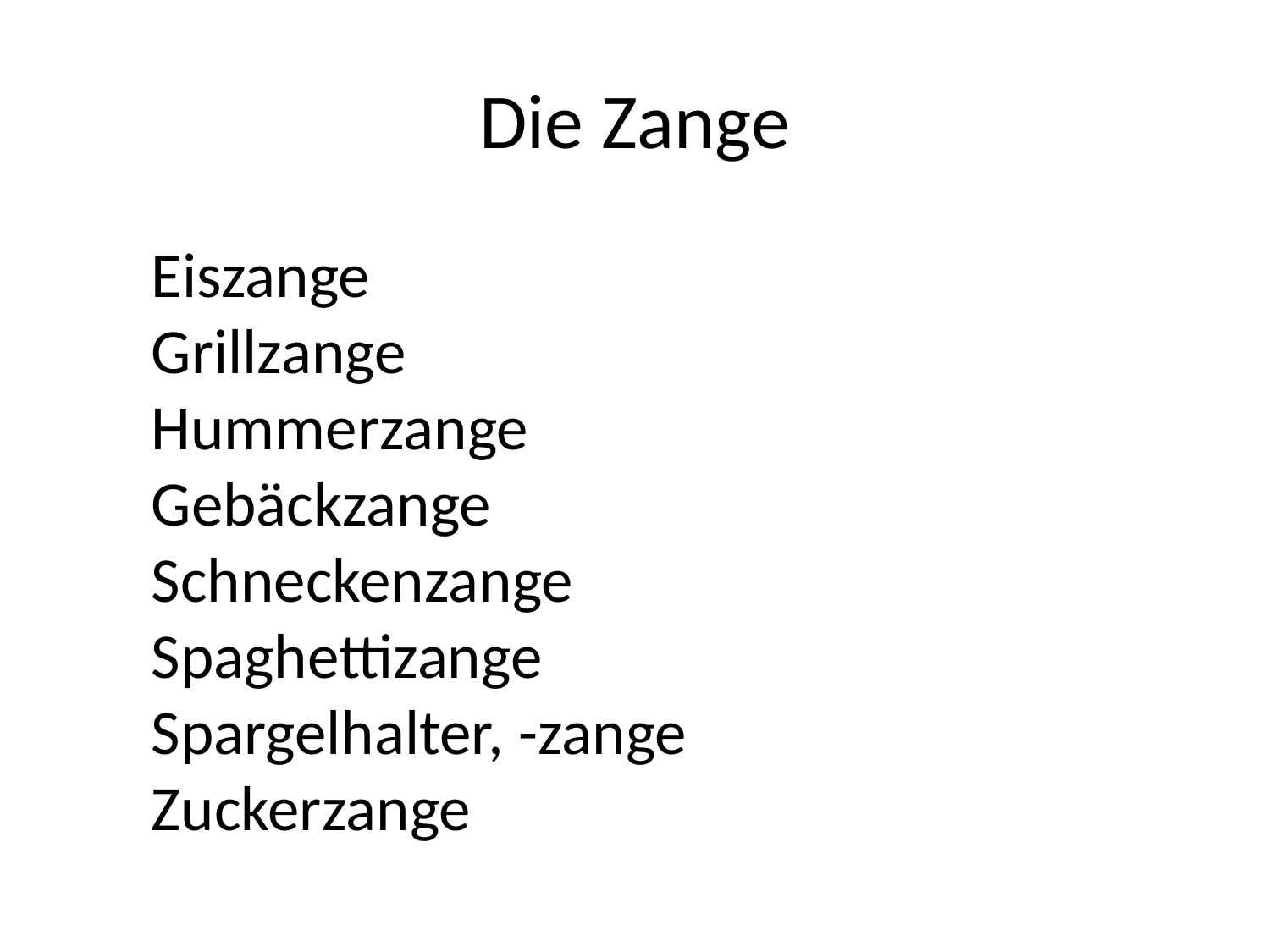

# Die Zange
Eiszange
Grillzange
Hummerzange
Gebäckzange
Schneckenzange
Spaghettizange
Spargelhalter, -zange
Zuckerzange